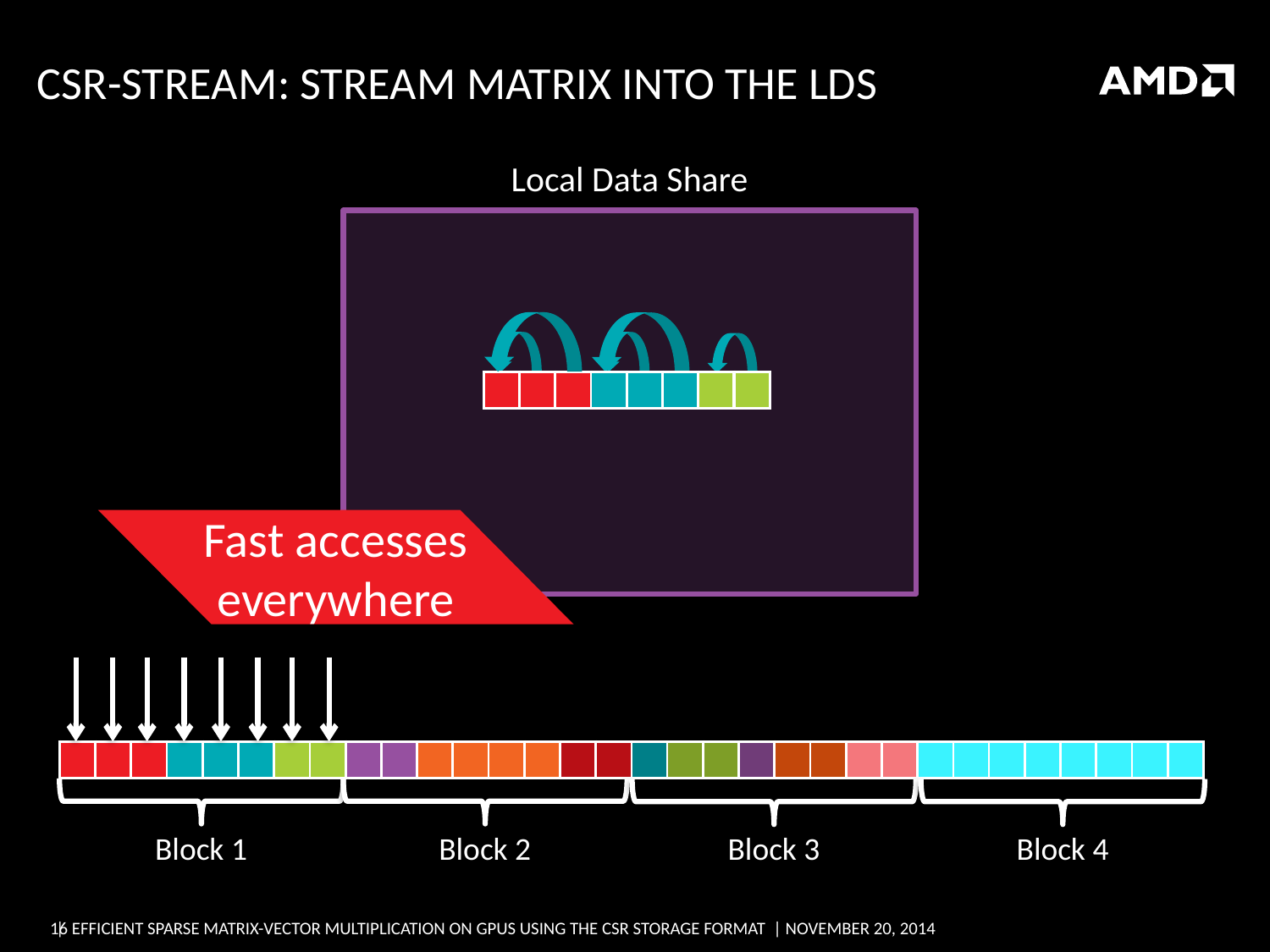

# CSR-Stream: Stream Matrix Into the LDS

Local Data Share

|  |  |  |  |  |  |  |  |
| --- | --- | --- | --- | --- | --- | --- | --- |
|  |  |  |  |  |  |  |  |
| --- | --- | --- | --- | --- | --- | --- | --- |
|  |  |  |  |  |  |  |  |
| --- | --- | --- | --- | --- | --- | --- | --- |
|  |  |  |  |  |  |  |  |
| --- | --- | --- | --- | --- | --- | --- | --- |
Fast accesses
everywhere

|  |  |  |  |
| --- | --- | --- | --- |
|  |  |  |  |
| --- | --- | --- | --- |
|  |  |  |  |  |  |  |  |  |  |  |  |  |  |  |  |  |  |  |  |  |  |  |  |  |  |  |  |  |  |  |  |
| --- | --- | --- | --- | --- | --- | --- | --- | --- | --- | --- | --- | --- | --- | --- | --- | --- | --- | --- | --- | --- | --- | --- | --- | --- | --- | --- | --- | --- | --- | --- | --- |
Block 1
Block 2
Block 3
Block 4